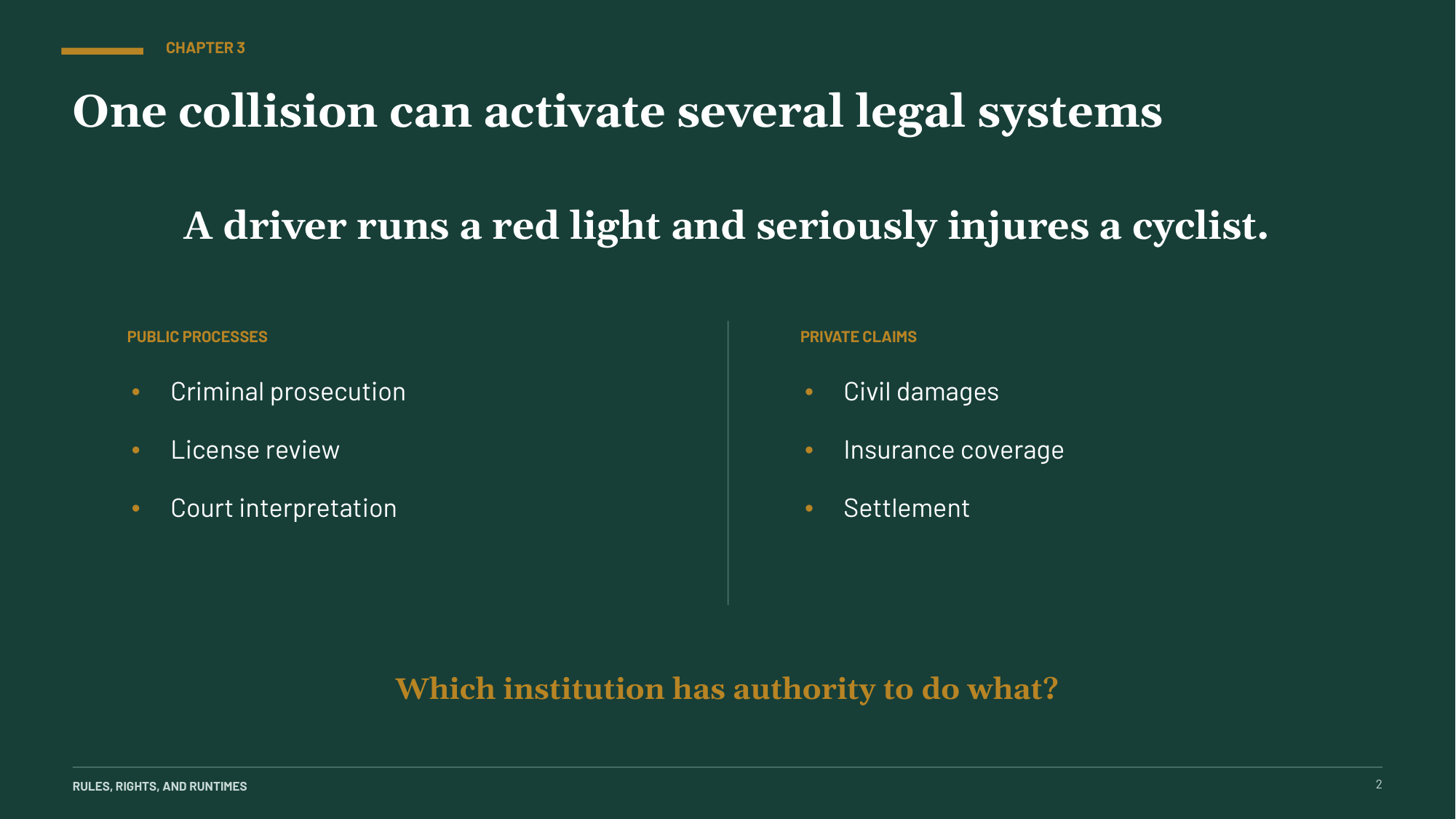

CHAPTER 3

One collision can activate several legal systems
A driver runs a red light and seriously injures a cyclist.

PUBLIC PROCESSES
PRIVATE CLAIMS
•
•
Criminal prosecution
Civil damages
•
•
License review
Insurance coverage
•
•
Court interpretation
Settlement
Which institution has authority to do what?

2
RULES, RIGHTS, AND RUNTIMES